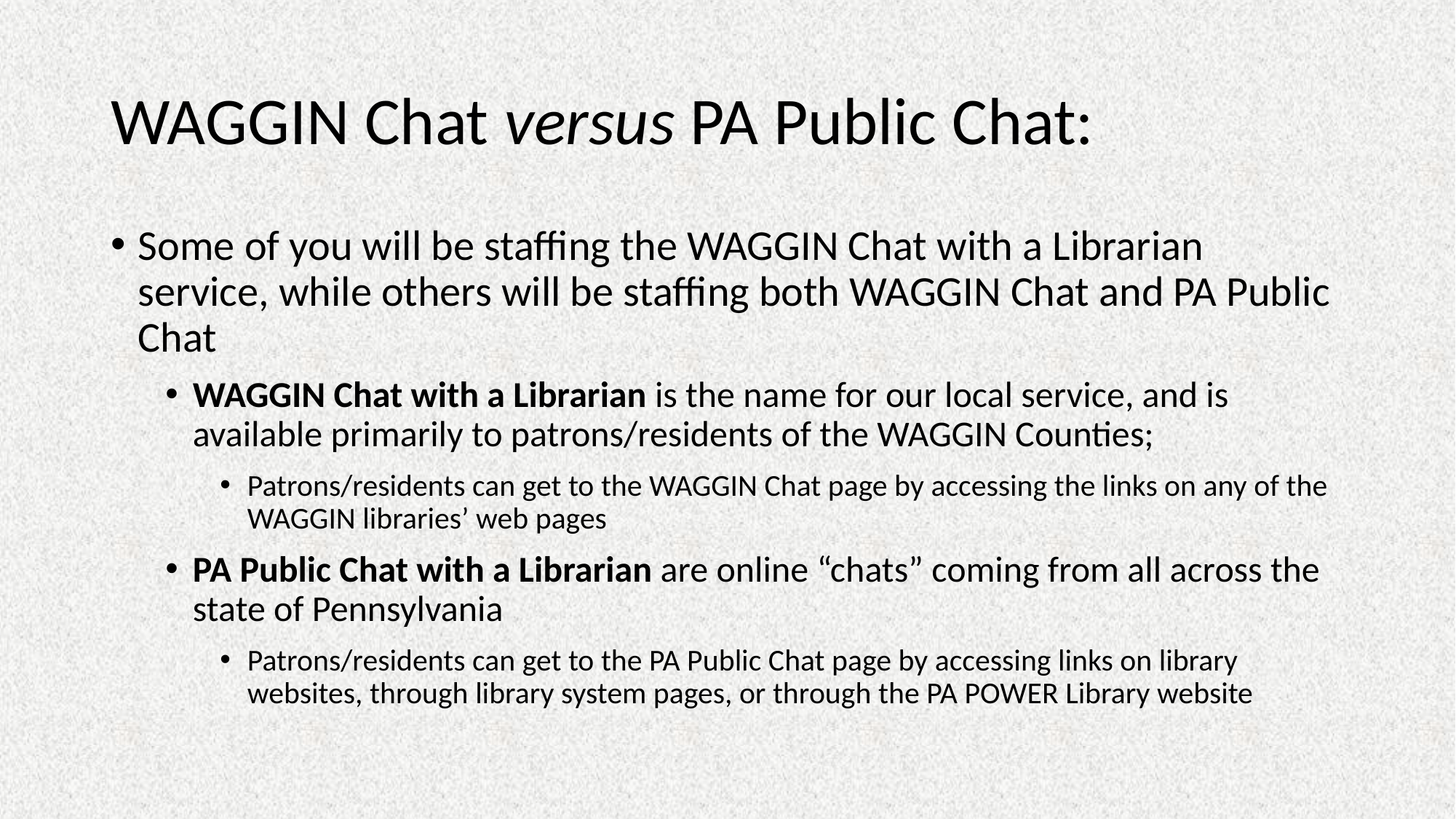

# WAGGIN Chat versus PA Public Chat:
Some of you will be staffing the WAGGIN Chat with a Librarian service, while others will be staffing both WAGGIN Chat and PA Public Chat
WAGGIN Chat with a Librarian is the name for our local service, and is available primarily to patrons/residents of the WAGGIN Counties;
Patrons/residents can get to the WAGGIN Chat page by accessing the links on any of the WAGGIN libraries’ web pages
PA Public Chat with a Librarian are online “chats” coming from all across the state of Pennsylvania
Patrons/residents can get to the PA Public Chat page by accessing links on library websites, through library system pages, or through the PA POWER Library website